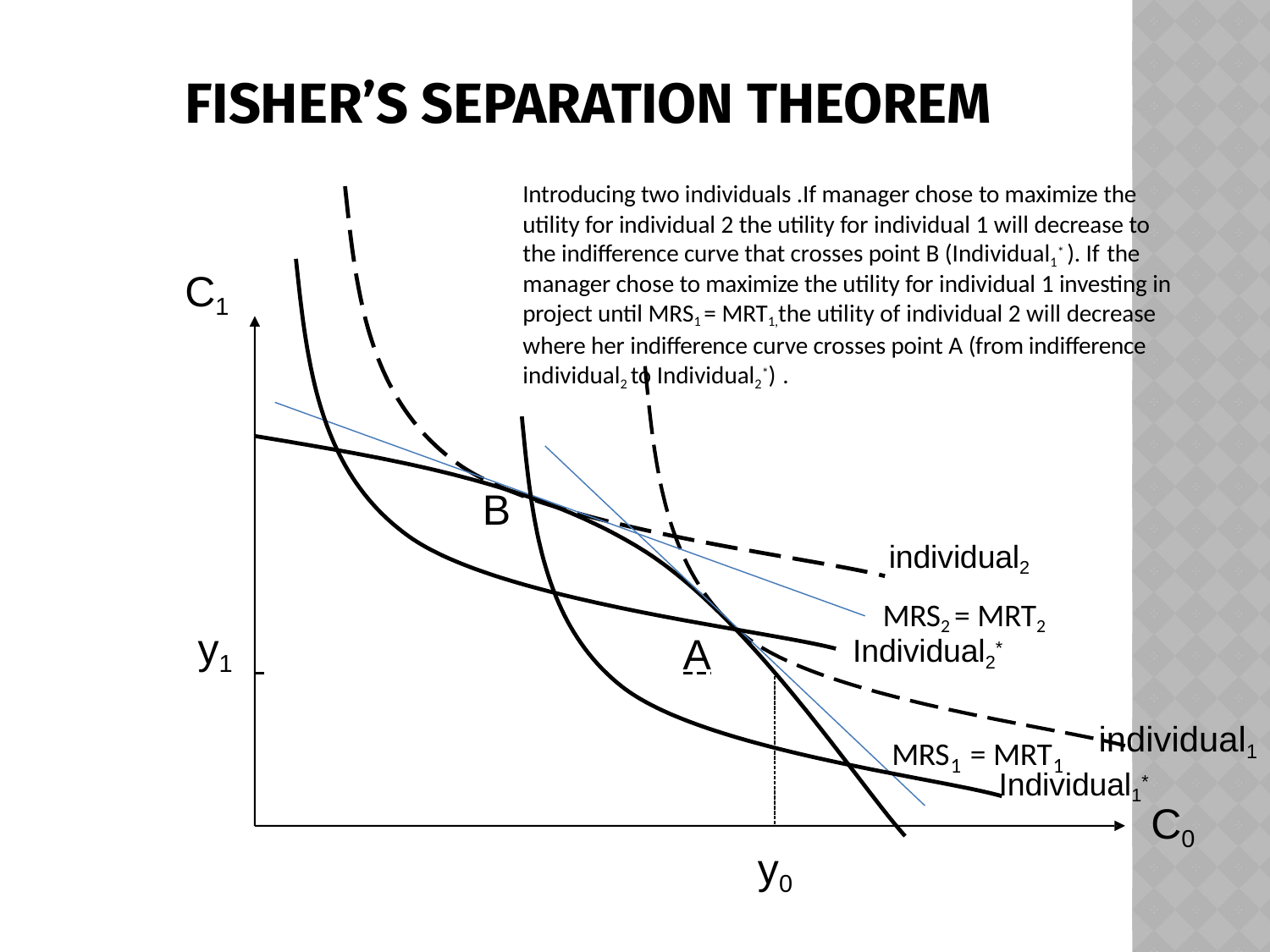

# Fisher’s Separation Theorem
Introducing two individuals .If manager chose to maximize the  utility for individual 2 the utility for individual 1 will decrease to  the indifference curve that crosses point B (Individual1* ). If the

C1
manager chose to maximize the utility for individual 1 investing in  project until MRS1 = MRT1,the utility of individual 2 will decrease  where her indifference curve crosses point A (from indifference  individual2 to Individual2*) .

B
individual2
MRS2 = MRT2
Individual2*
y1
 	A

individual1
MRS	= MRT
1	1
Individual1*
C0

y0